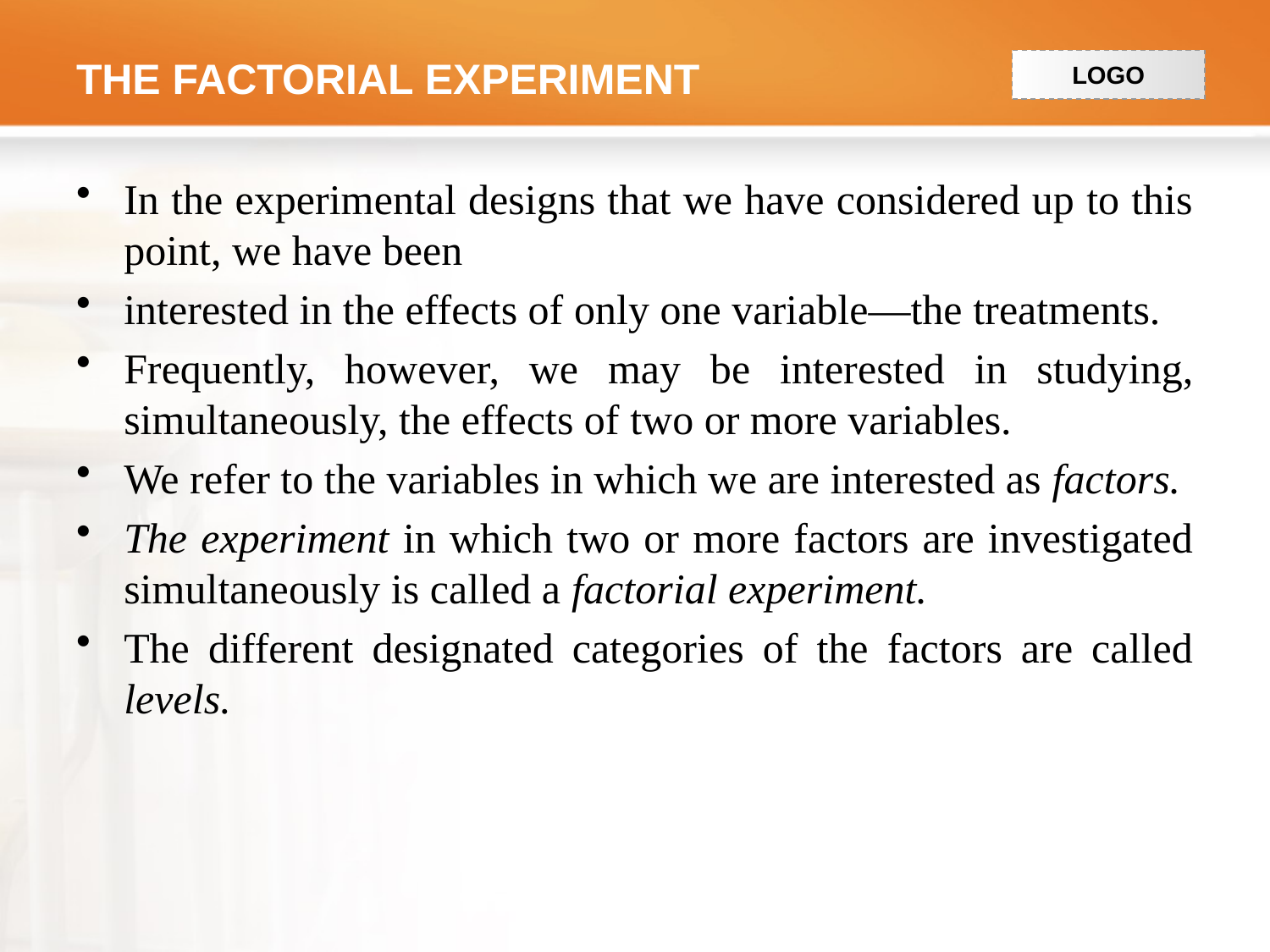

# THE FACTORIAL EXPERIMENT
In the experimental designs that we have considered up to this point, we have been
interested in the effects of only one variable—the treatments.
Frequently, however, we may be interested in studying, simultaneously, the effects of two or more variables.
We refer to the variables in which we are interested as factors.
The experiment in which two or more factors are investigated simultaneously is called a factorial experiment.
The different designated categories of the factors are called levels.